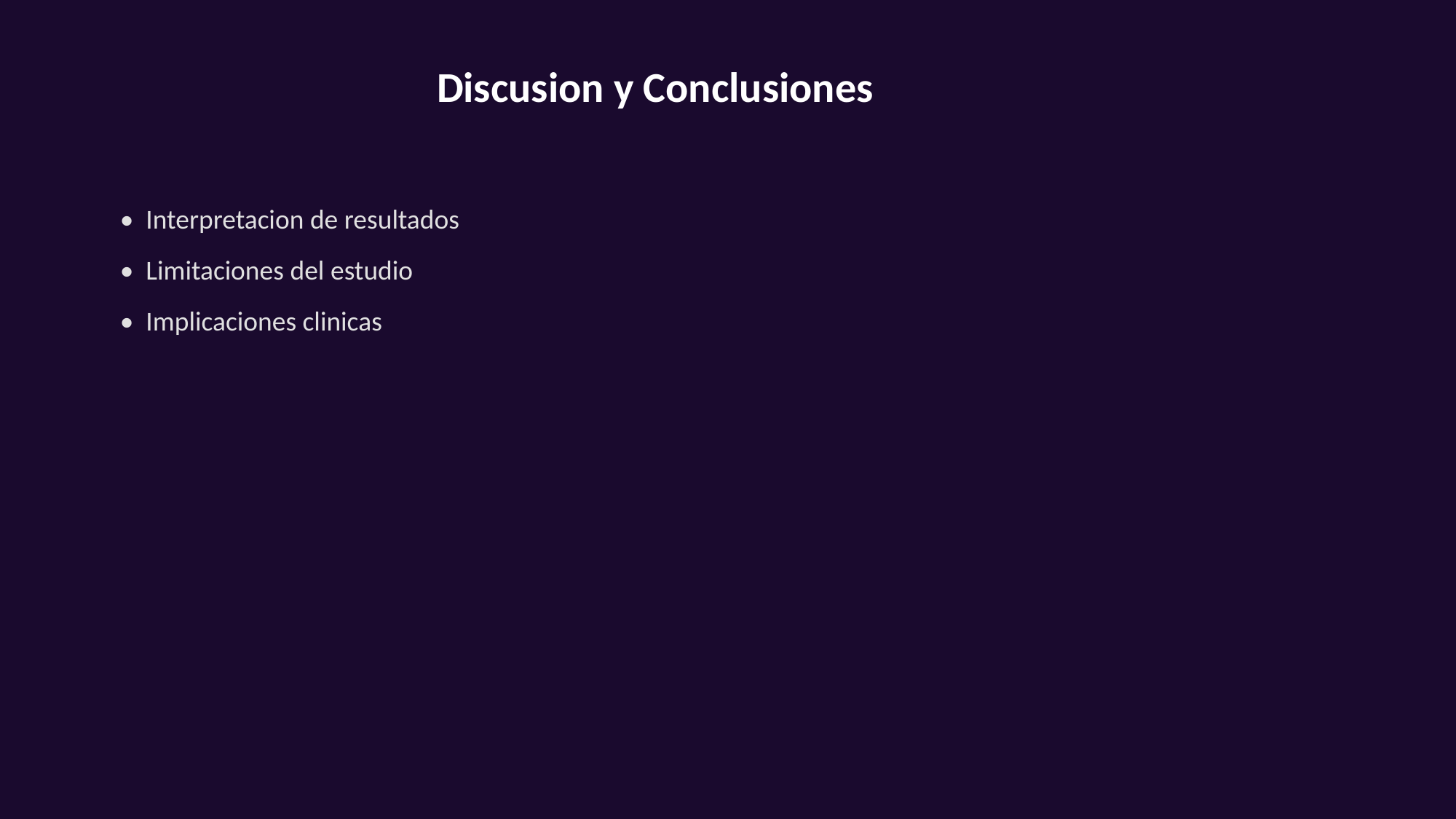

Discusion y Conclusiones
•  Interpretacion de resultados
•  Limitaciones del estudio
•  Implicaciones clinicas